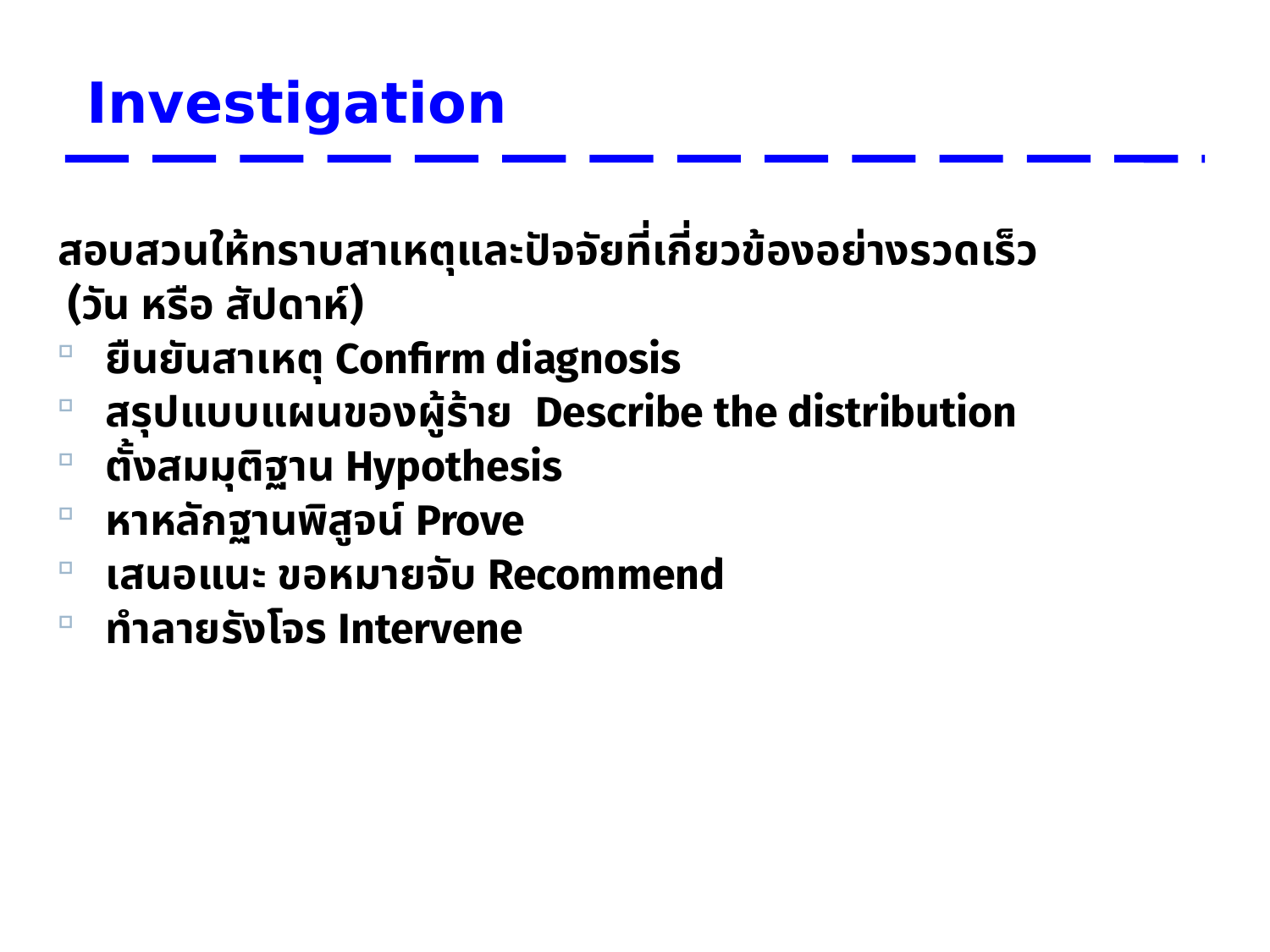

# Investigation

สอบสวนให้ทราบสาเหตุและปัจจัยที่เกี่ยวข้องอย่างรวดเร็ว
 (วัน หรือ สัปดาห์)
ยืนยันสาเหตุ Confirm diagnosis
สรุปแบบแผนของผู้ร้าย  Describe the distribution
ตั้งสมมุติฐาน Hypothesis
หาหลักฐานพิสูจน์ Prove
เสนอแนะ ขอหมายจับ Recommend
ทำลายรังโจร Intervene